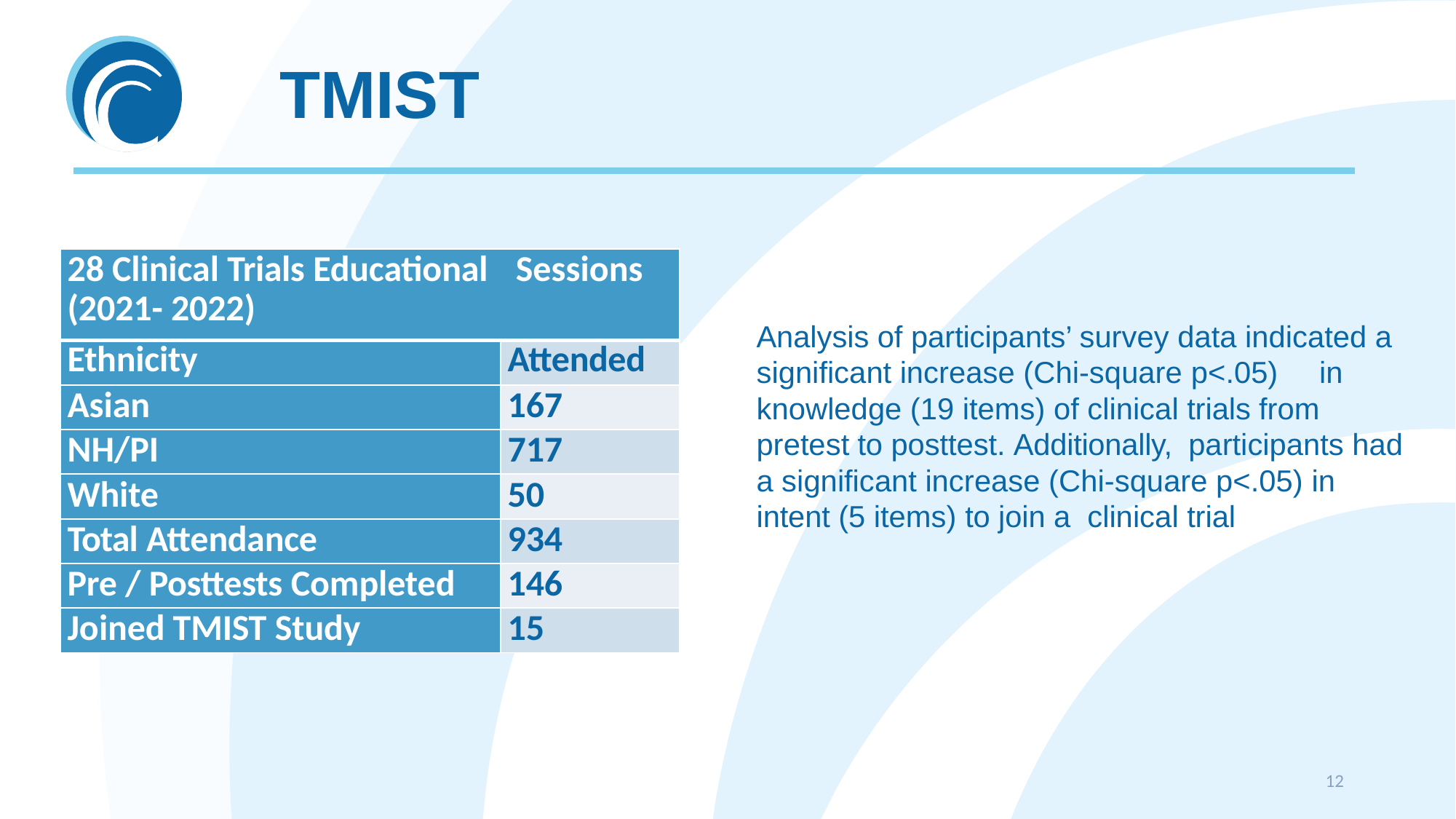

# TMIST
| 28 Clinical Trials Educational Sessions (2021- 2022) |  |
| --- | --- |
| Ethnicity | Attended |
| Asian | 167 |
| NH/PI | 717 |
| White | 50 |
| Total Attendance | 934 |
| Pre / Posttests Completed | 146 |
| Joined TMIST Study | 15 |
Analysis of participants’ survey data indicated a significant increase (Chi-square p<.05)	in knowledge (19 items) of clinical trials from pretest to posttest. Additionally,  participants had a significant increase (Chi-square p<.05) in intent (5 items) to join a  clinical trial
12